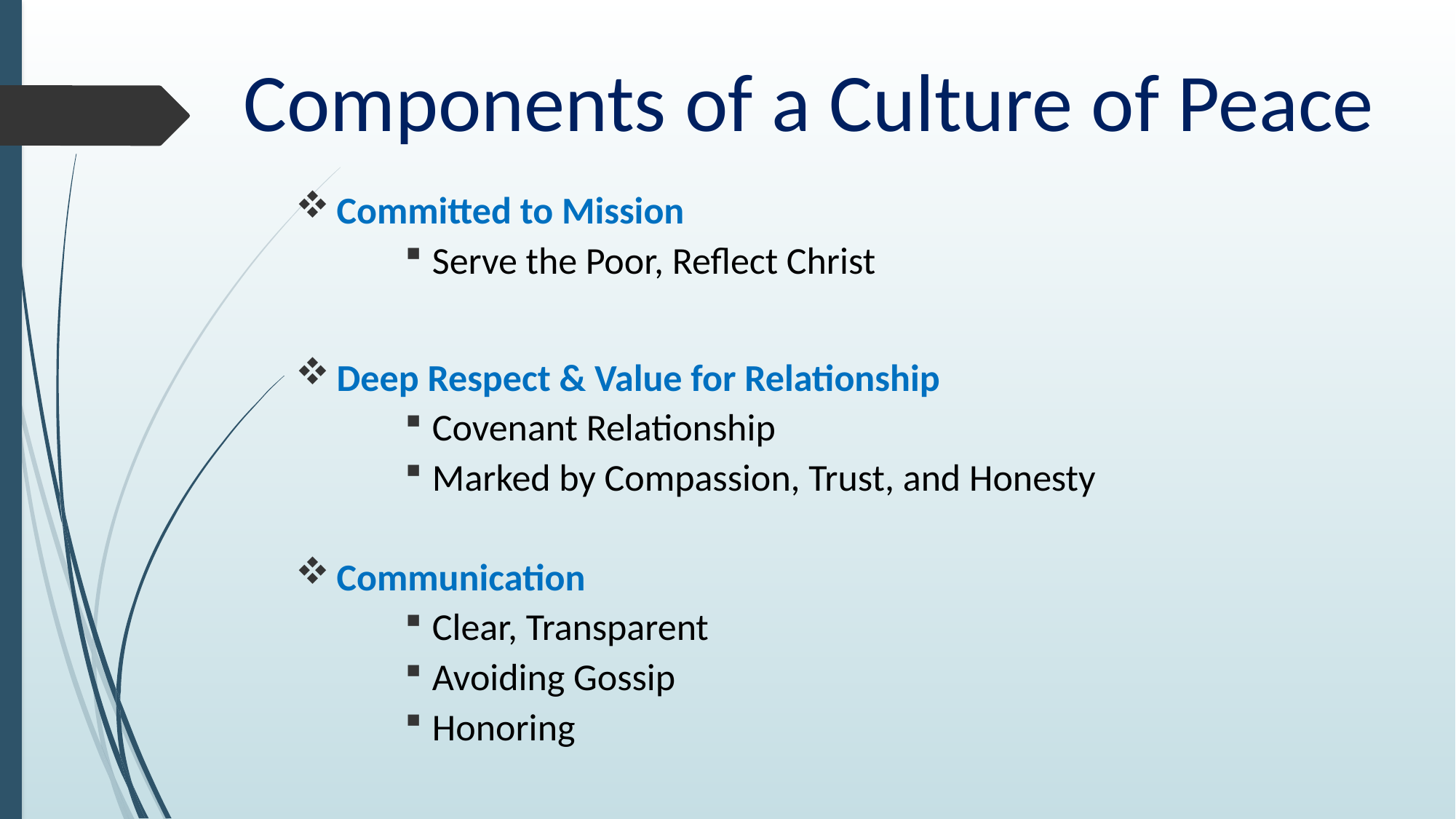

# Components of a Culture of Peace
Committed to Mission
Serve the Poor, Reflect Christ

Deep Respect & Value for Relationship
Covenant Relationship
Marked by Compassion, Trust, and Honesty

Communication
Clear, Transparent
Avoiding Gossip
Honoring